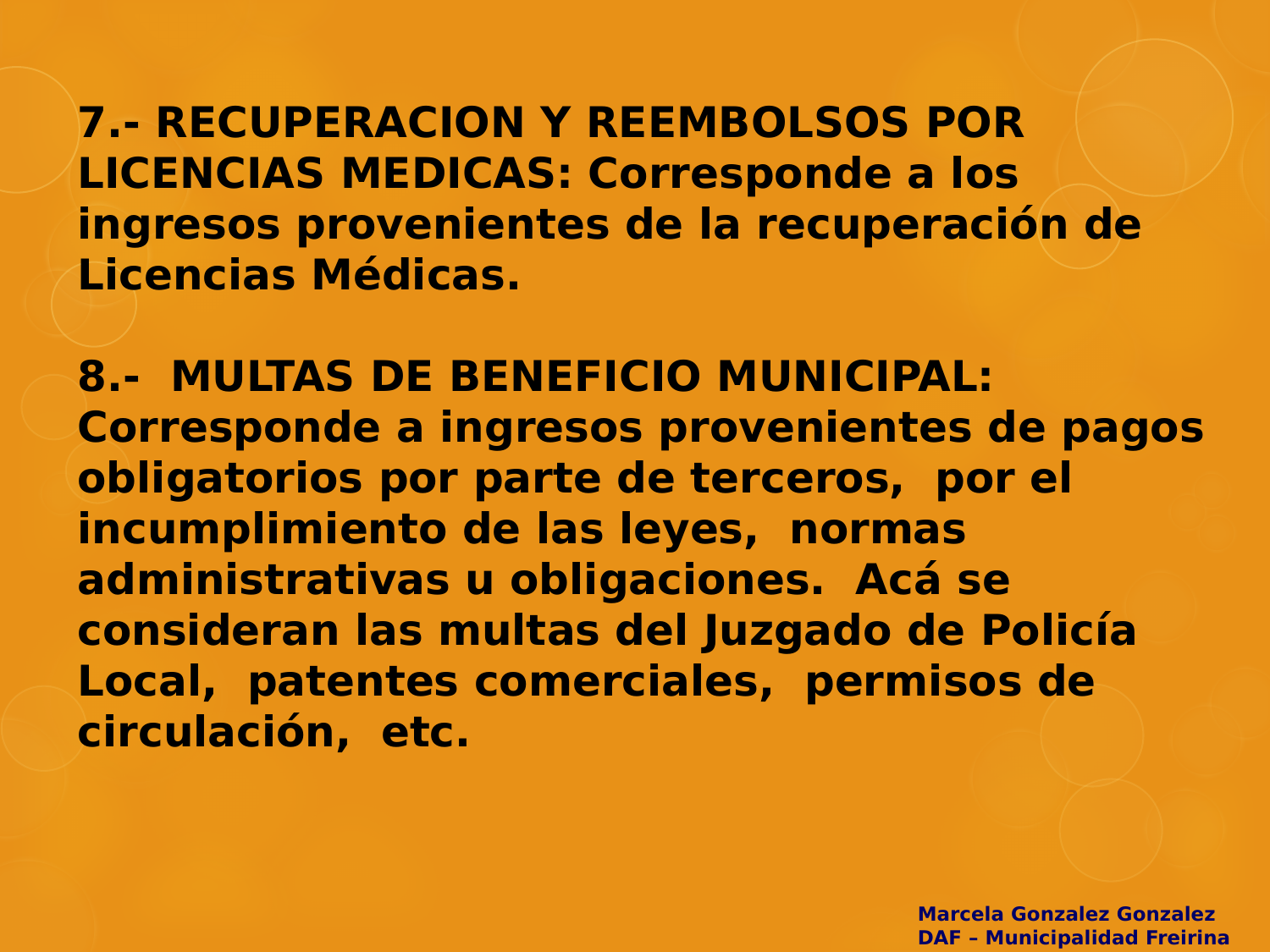

# 7.- RECUPERACION Y REEMBOLSOS POR LICENCIAS MEDICAS: Corresponde a los ingresos provenientes de la recuperación de Licencias Médicas.   8.-  MULTAS DE BENEFICIO MUNICIPAL: Corresponde a ingresos provenientes de pagos obligatorios por parte de terceros,  por el incumplimiento de las leyes,  normas administrativas u obligaciones.  Acá se consideran las multas del Juzgado de Policía Local,  patentes comerciales,  permisos de circulación,  etc.
Marcela Gonzalez Gonzalez
DAF – Municipalidad Freirina